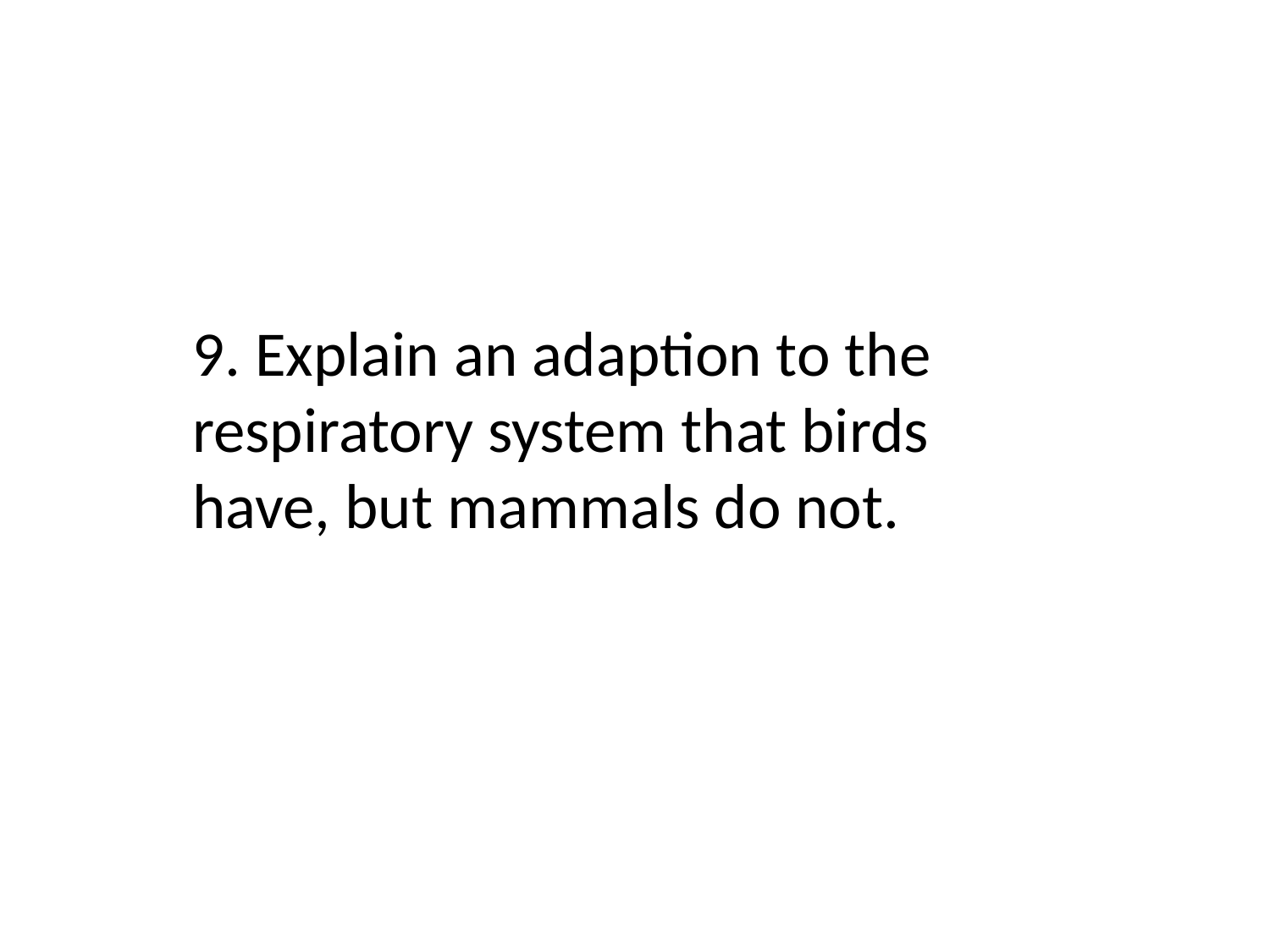

9. Explain an adaption to the respiratory system that birds have, but mammals do not.